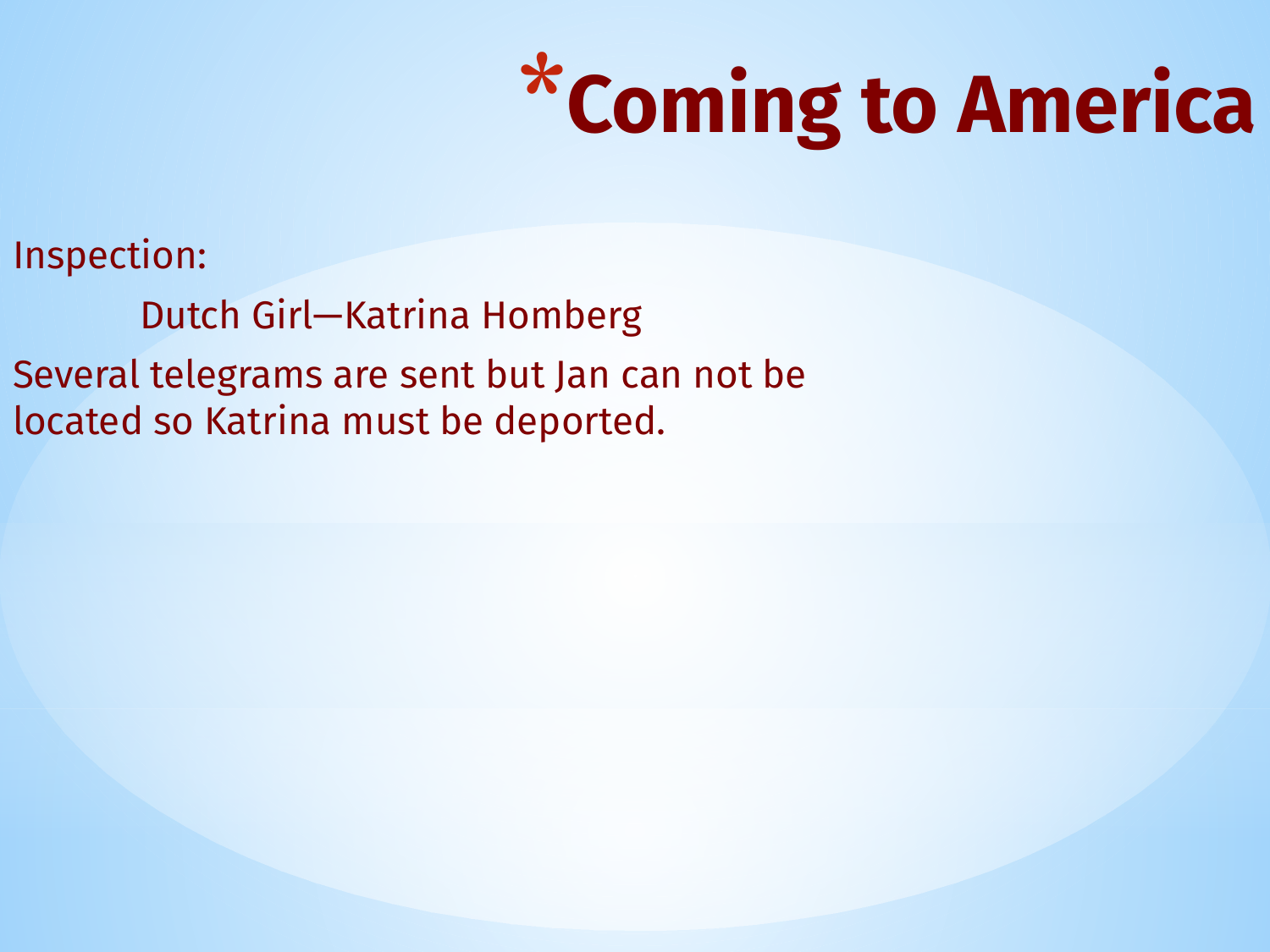

Coming to America
Inspection:
	Dutch Girl—Katrina Homberg
Several telegrams are sent but Jan can not be located so Katrina must be deported.